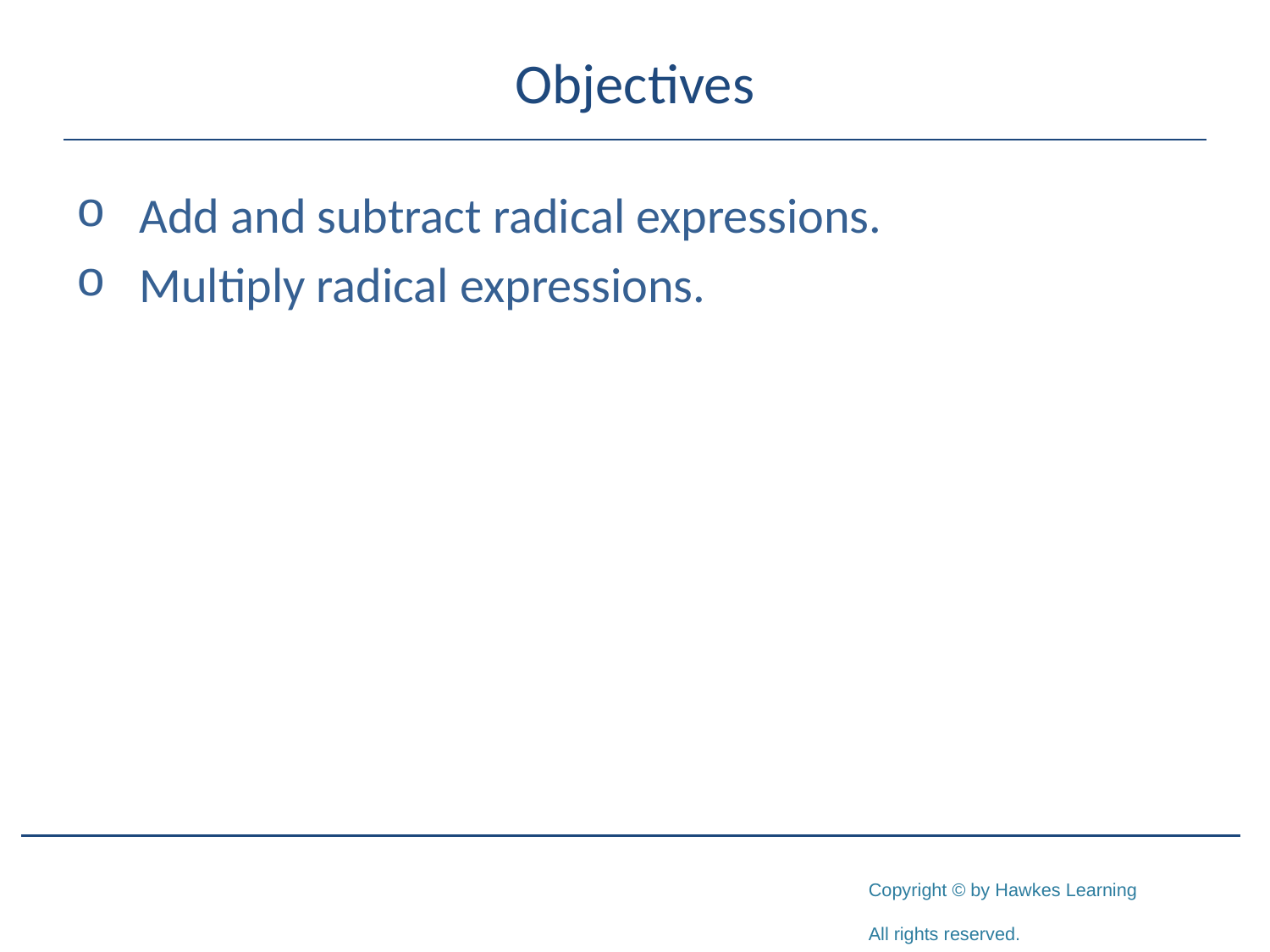

# Objectives
Add and subtract radical expressions.
Multiply radical expressions.